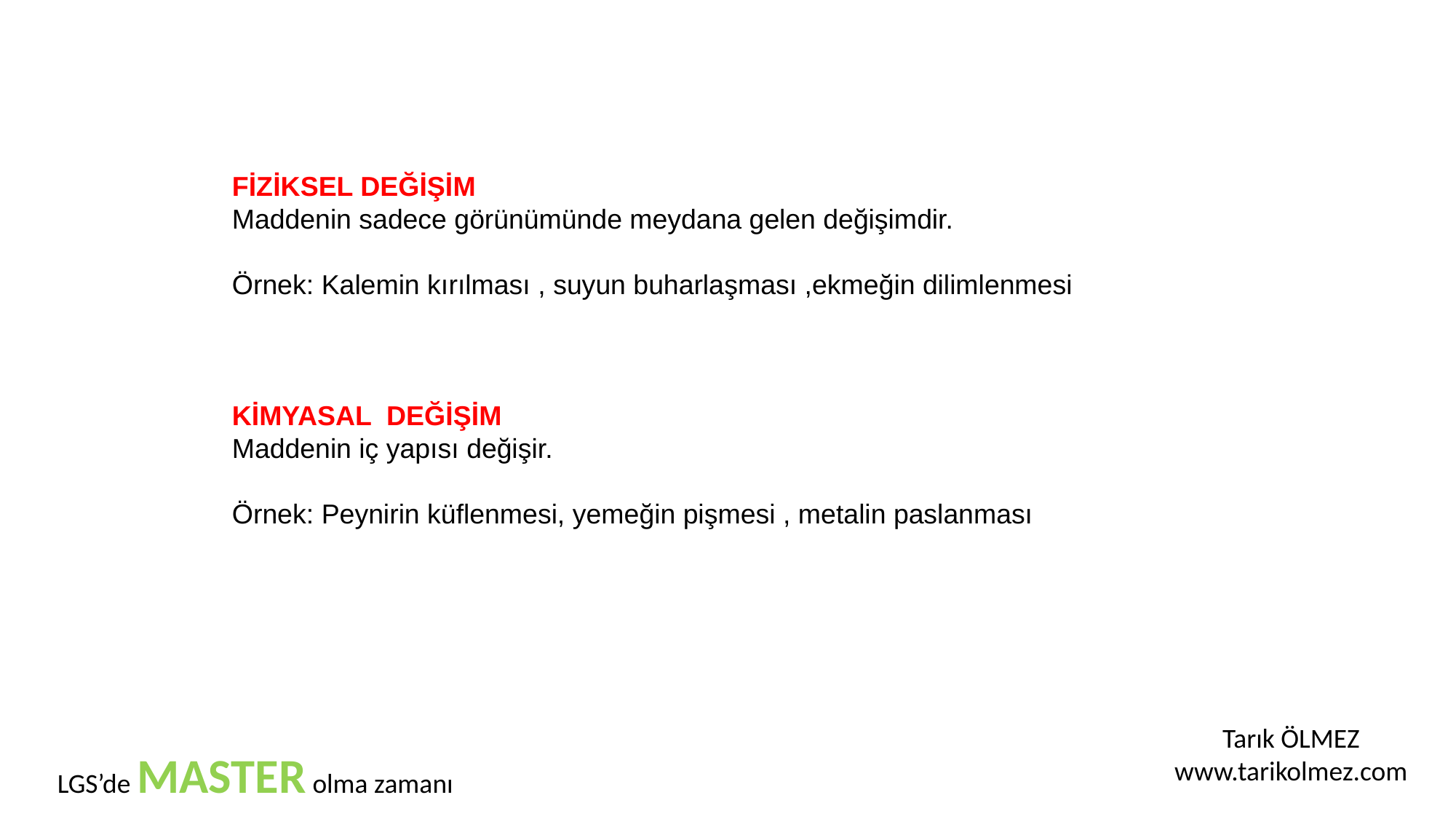

FİZİKSEL DEĞİŞİM
Maddenin sadece görünümünde meydana gelen değişimdir.

Örnek: Kalemin kırılması , suyun buharlaşması ,ekmeğin dilimlenmesi

KİMYASAL  DEĞİŞİM
Maddenin iç yapısı değişir.

Örnek: Peynirin küflenmesi, yemeğin pişmesi , metalin paslanması

Tarık ÖLMEZ
www.tarikolmez.com
LGS’de MASTER olma zamanı